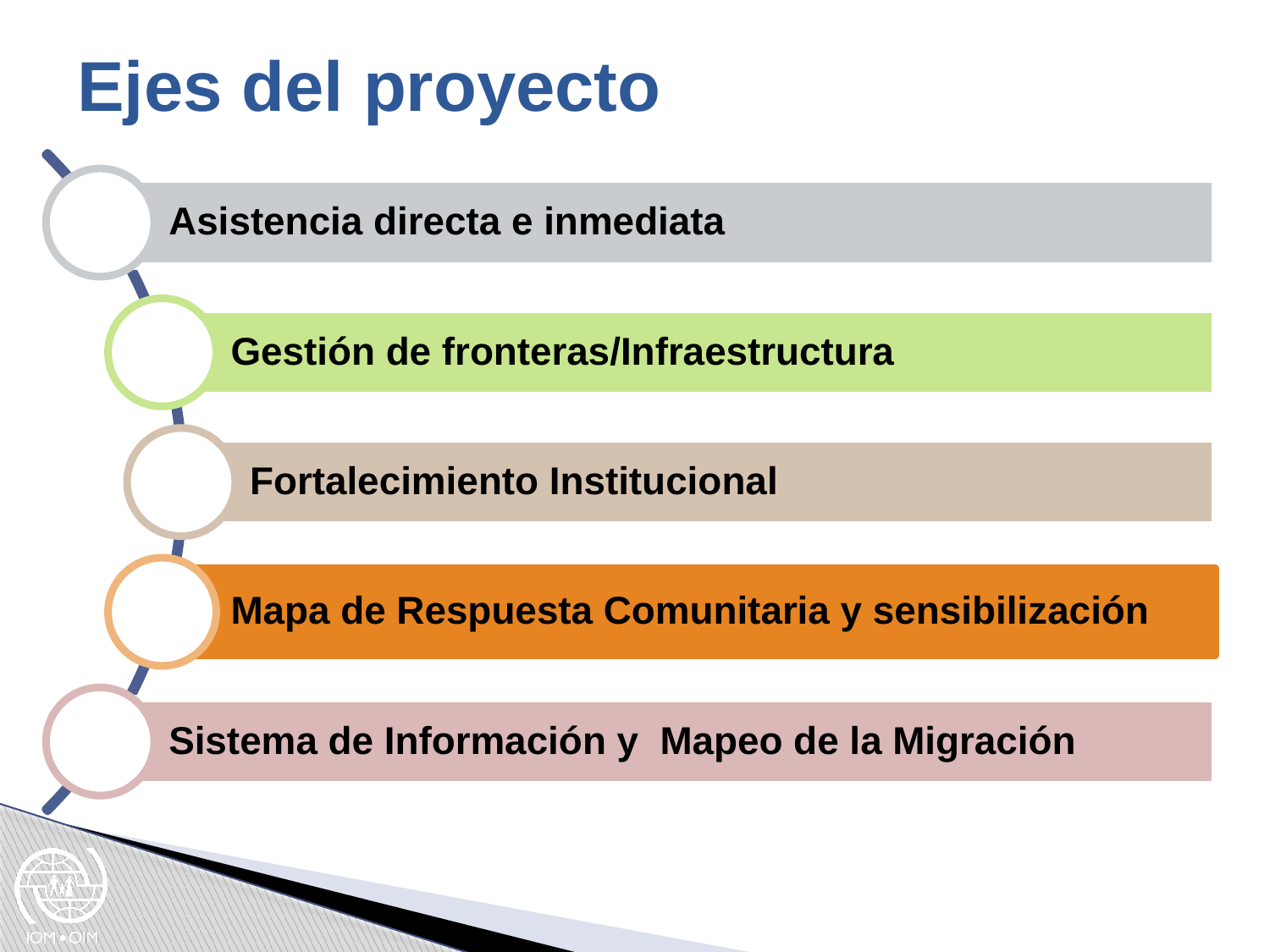

# Ejes del proyecto
Asistencia directa e inmediata
Gestión de fronteras/Infraestructura
Fortalecimiento Institucional
Mapa de Respuesta Comunitaria y sensibilización
Sistema de Información y  Mapeo de la Migración